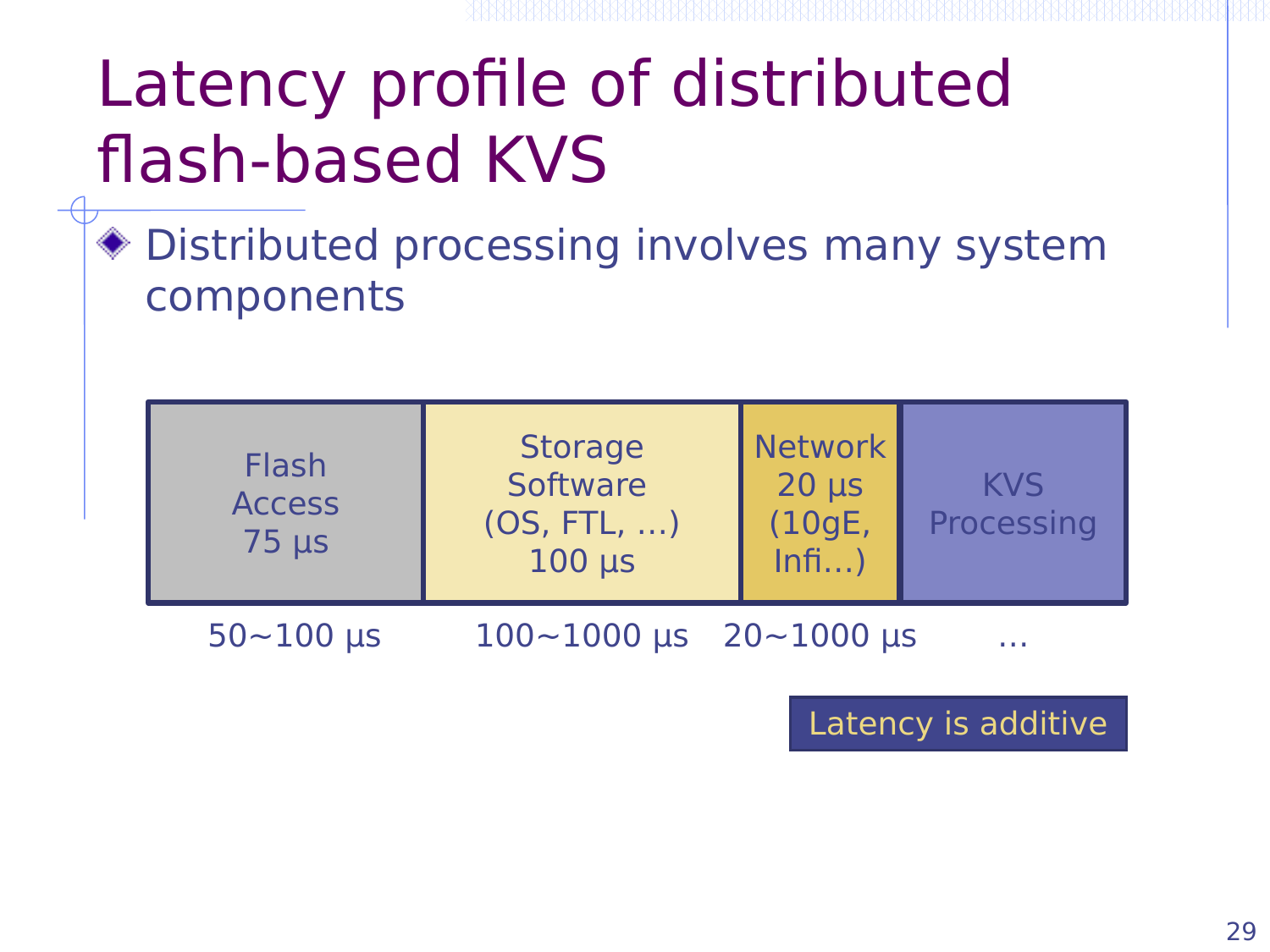

# Latency profile of distributed flash-based KVS
Distributed processing involves many system components
Flash
Access
75 μs
50~100 μs
Storage
Software
(OS, FTL, …)
100 μs
100~1000 μs
Network
20 μs
(10gE, Infi…)
20~1000 μs
KVS Processing
…
Latency is additive
29